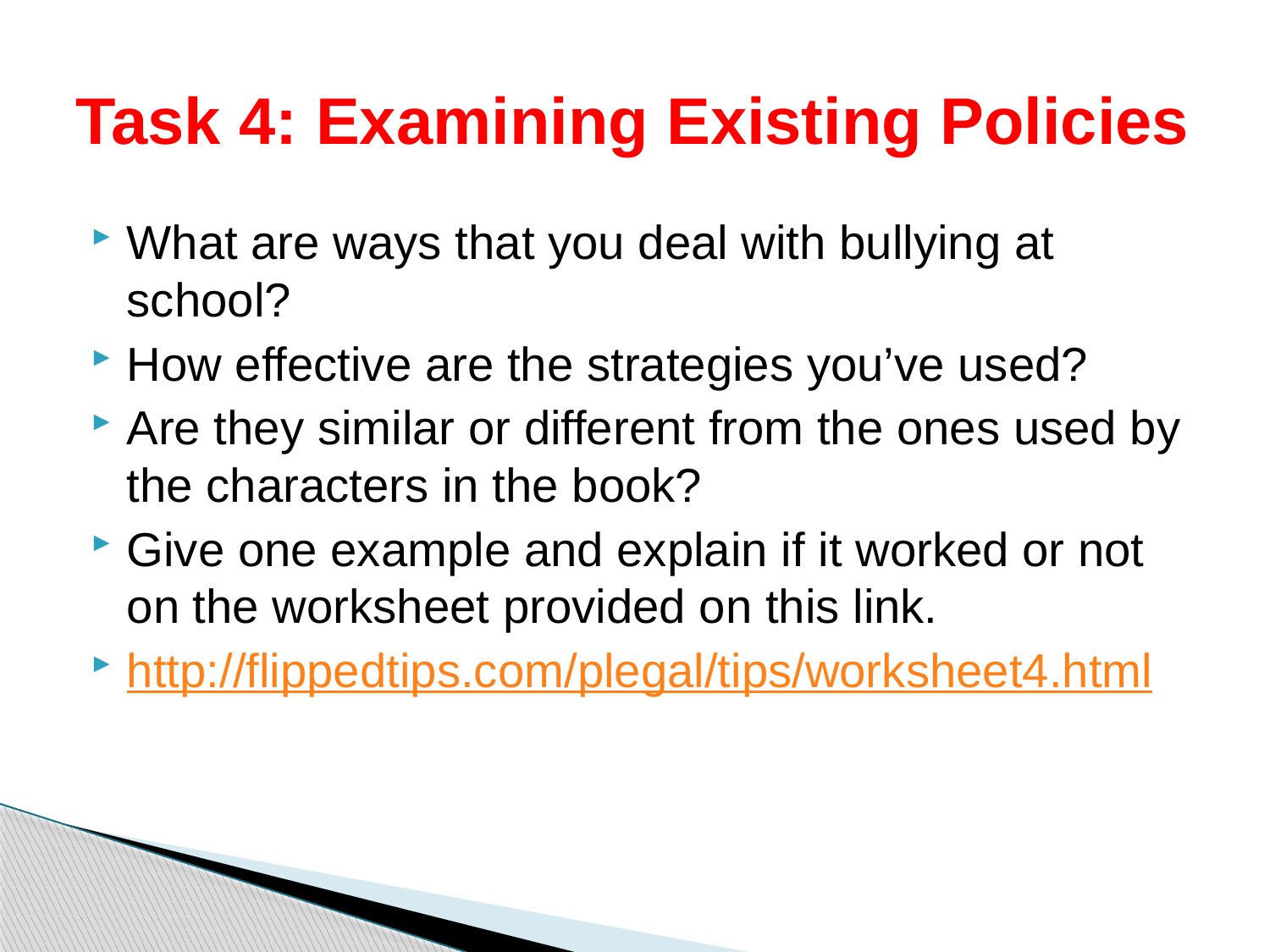

# Task 4: Examining Existing Policies
What are ways that you deal with bullying at school?
How effective are the strategies you’ve used?
Are they similar or different from the ones used by the characters in the book?
Give one example and explain if it worked or not on the worksheet provided on this link.
http://flippedtips.com/plegal/tips/worksheet4.html